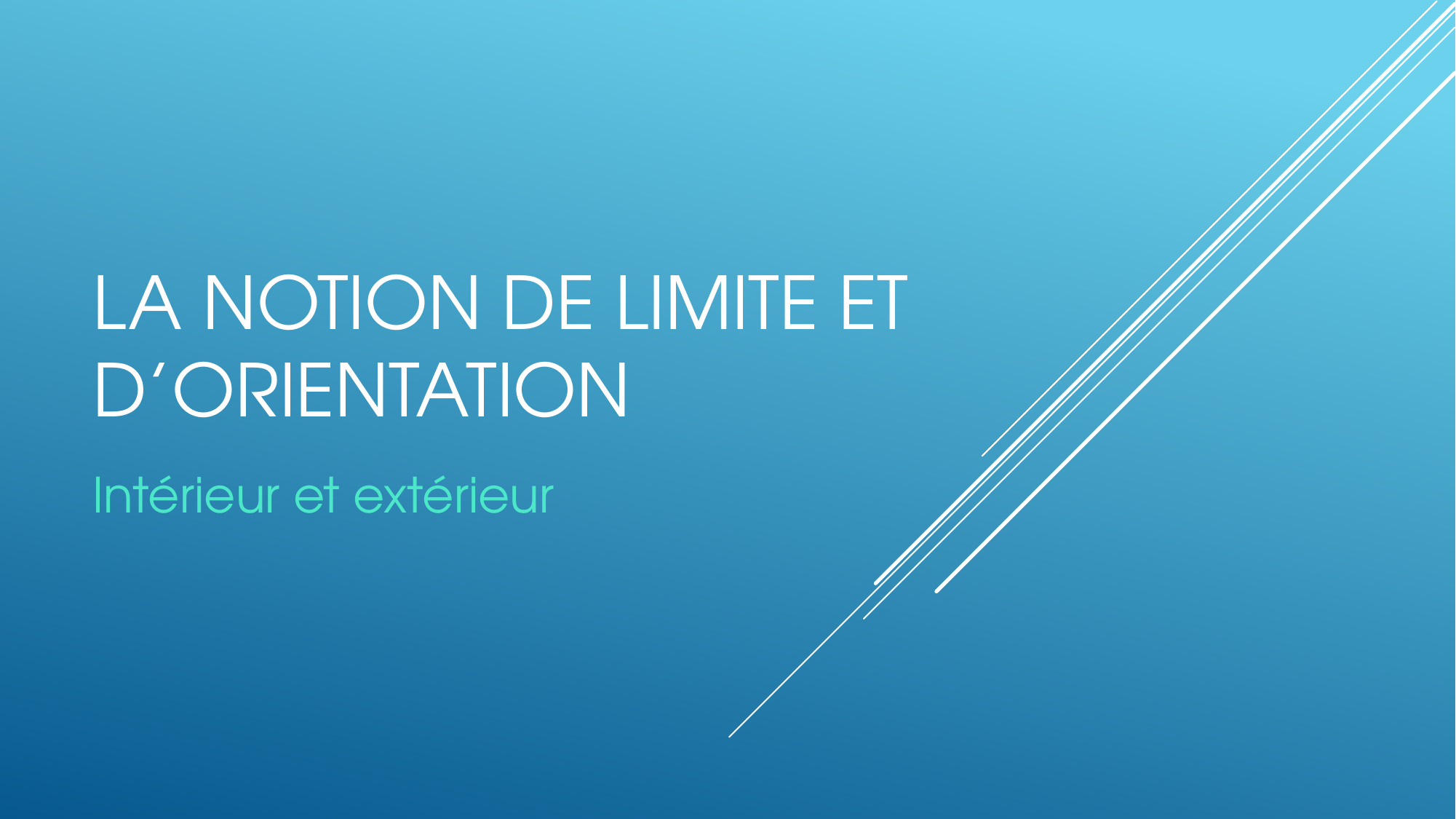

# La notion de limite et d’orientation
Intérieur et extérieur